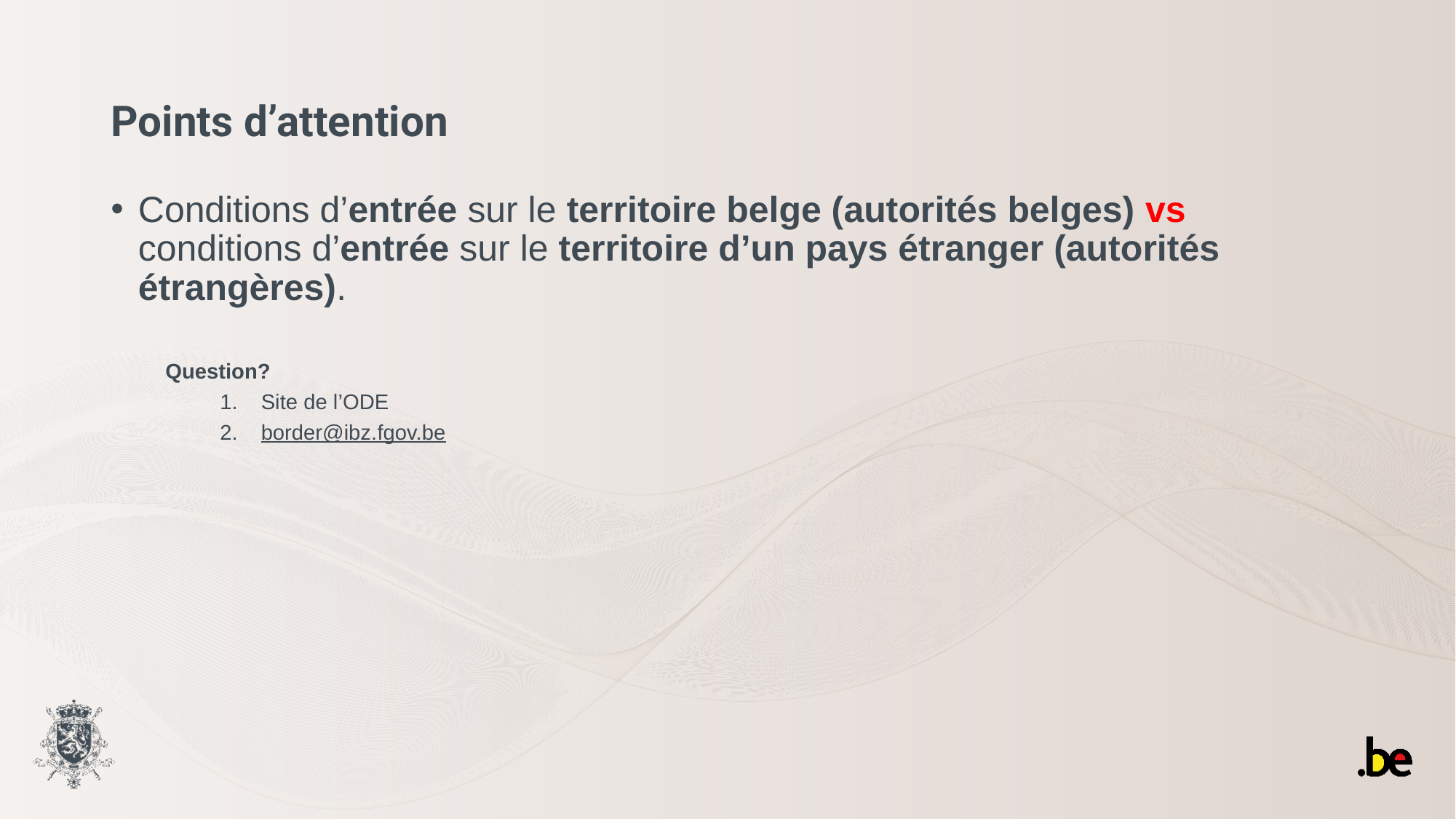

# Points d’attention
Conditions d’entrée sur le territoire belge (autorités belges) vs conditions d’entrée sur le territoire d’un pays étranger (autorités étrangères).

Question?
Site de l’ODE
border@ibz.fgov.be